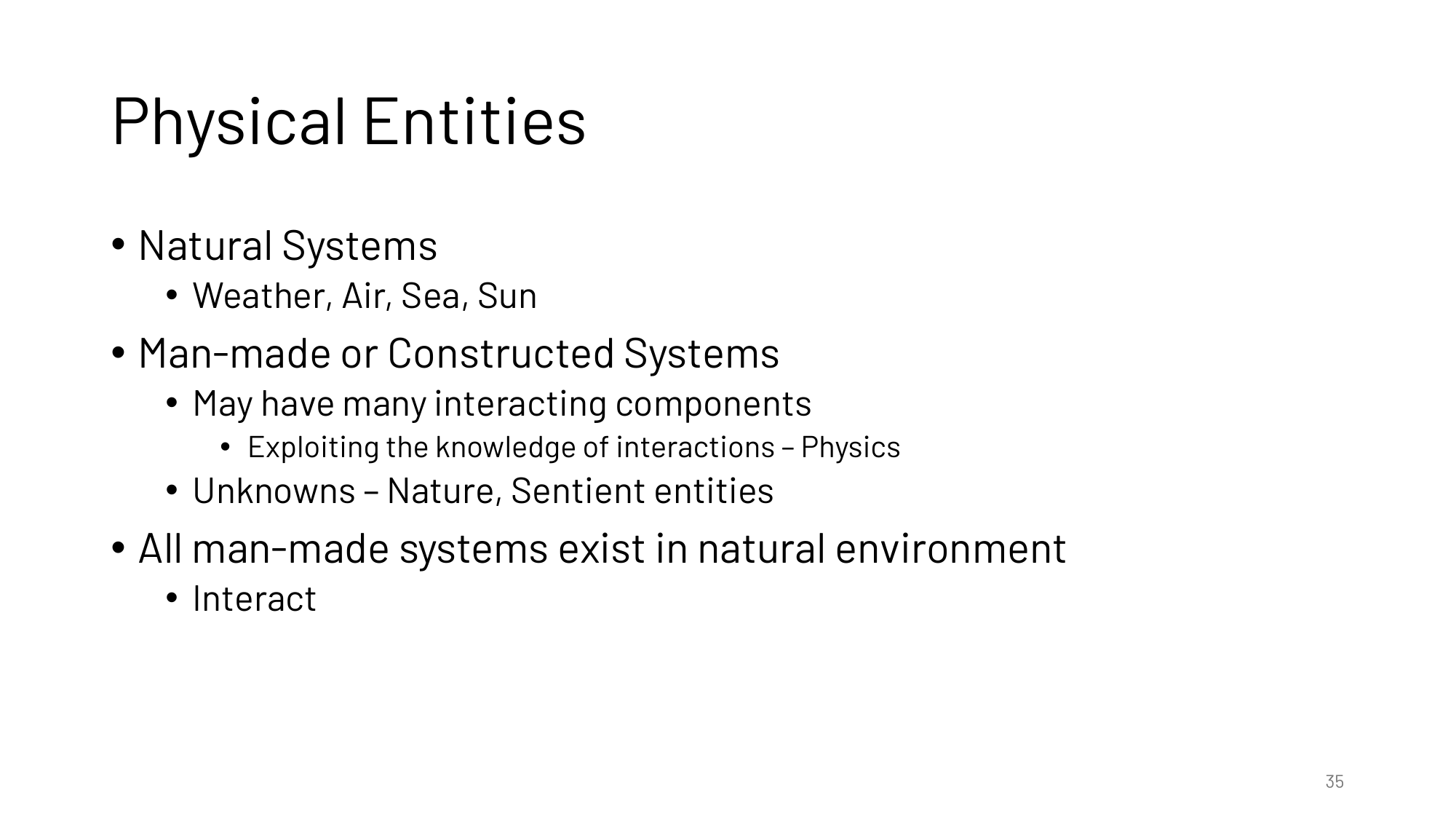

# Physical Entities
Natural Systems
Weather, Air, Sea, Sun
Man-made or Constructed Systems
May have many interacting components
Exploiting the knowledge of interactions – Physics
Unknowns – Nature, Sentient entities
All man-made systems exist in natural environment
Interact
35